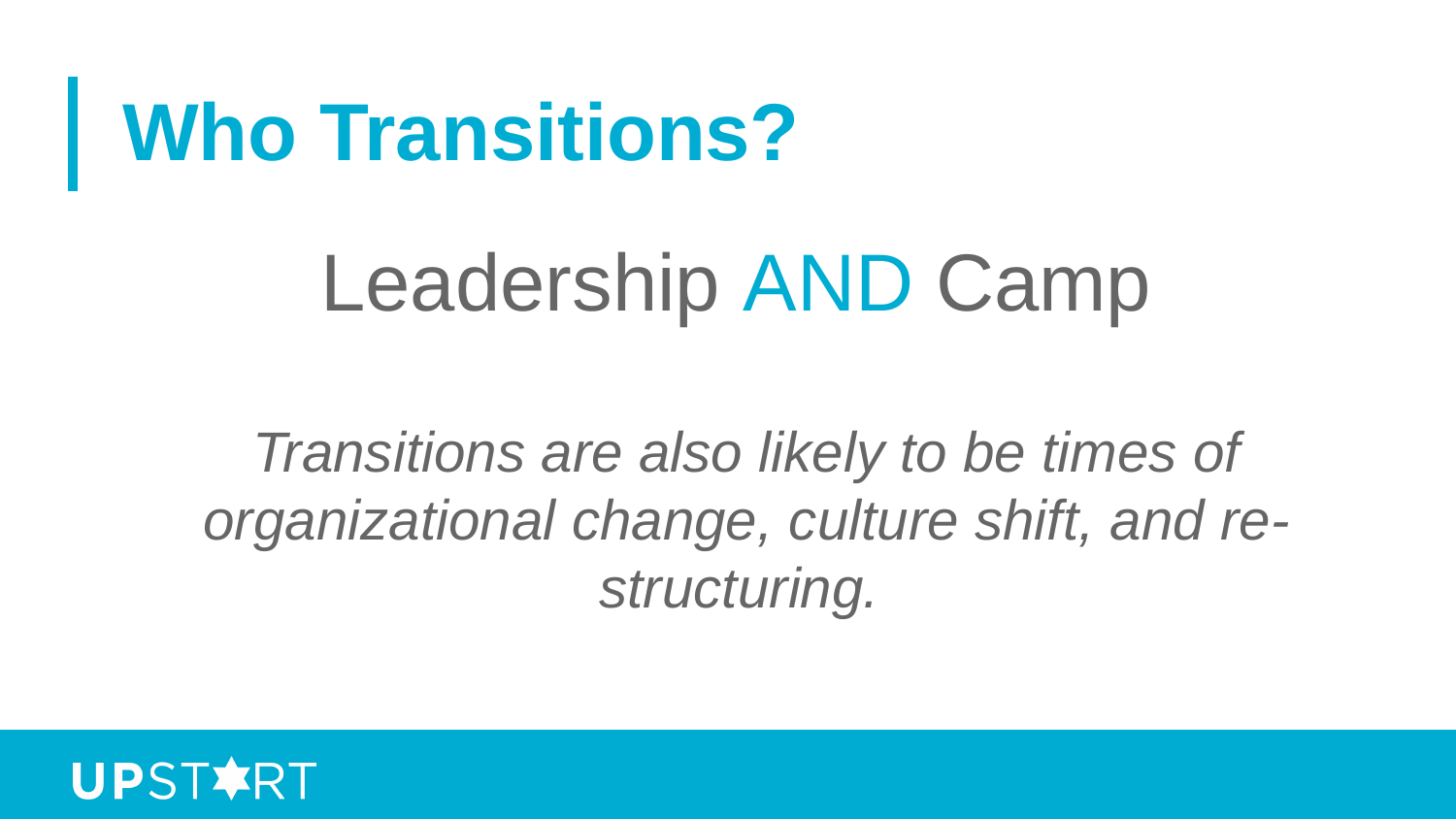

# Who Transitions?
Leadership AND Camp

Transitions are also likely to be times of organizational change, culture shift, and re-structuring.